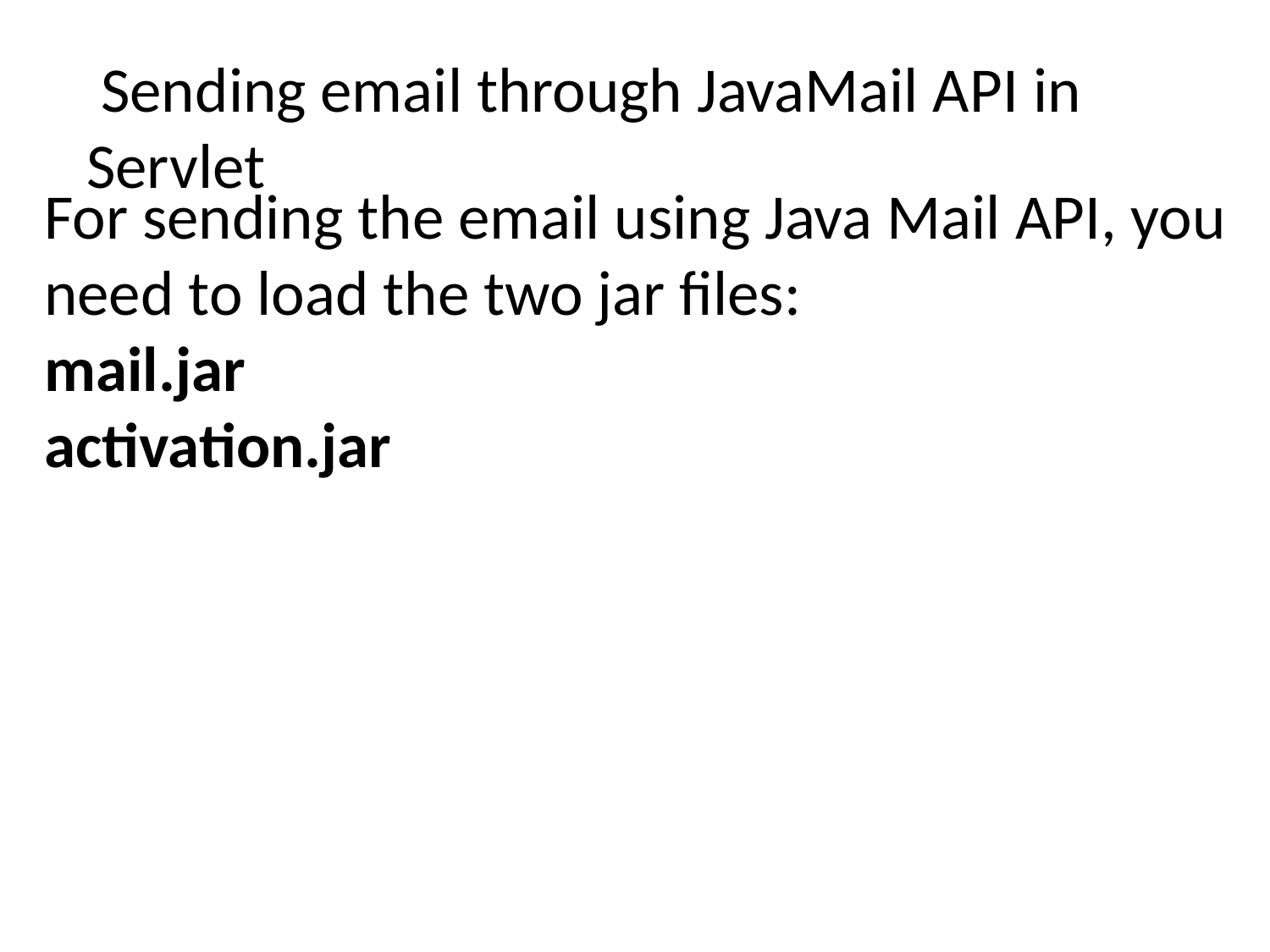

Sending email through JavaMail API in Servlet
For sending the email using Java Mail API, you need to load the two jar files:
mail.jar
activation.jar